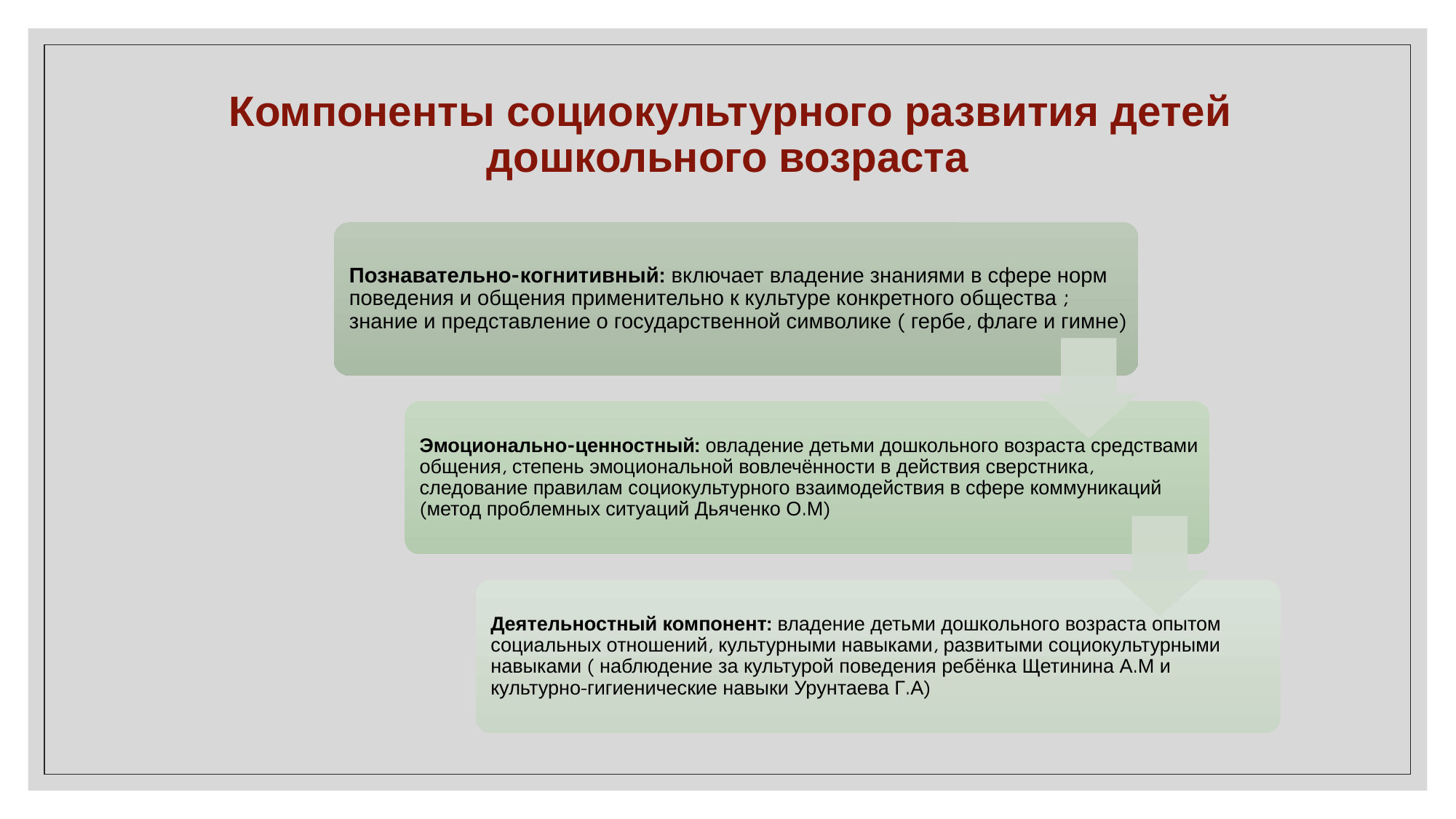

# Компоненты социокультурного развития детей дошкольного возраста
Познавательно-когнитивный: включает владение знаниями в сфере норм поведения и общения применительно к культуре конкретного общества ; знание и представление о государственной символике ( гербе, флаге и гимне)
Эмоционально-ценностный: овладение детьми дошкольного возраста средствами общения, степень эмоциональной вовлечённости в действия сверстника, следование правилам социокультурного взаимодействия в сфере коммуникаций (метод проблемных ситуаций Дьяченко О.М)
Деятельностный компонент: владение детьми дошкольного возраста опытом социальных отношений, культурными навыками, развитыми социокультурными навыками ( наблюдение за культурой поведения ребёнка Щетинина А.М и культурно-гигиенические навыки Урунтаева Г.А)